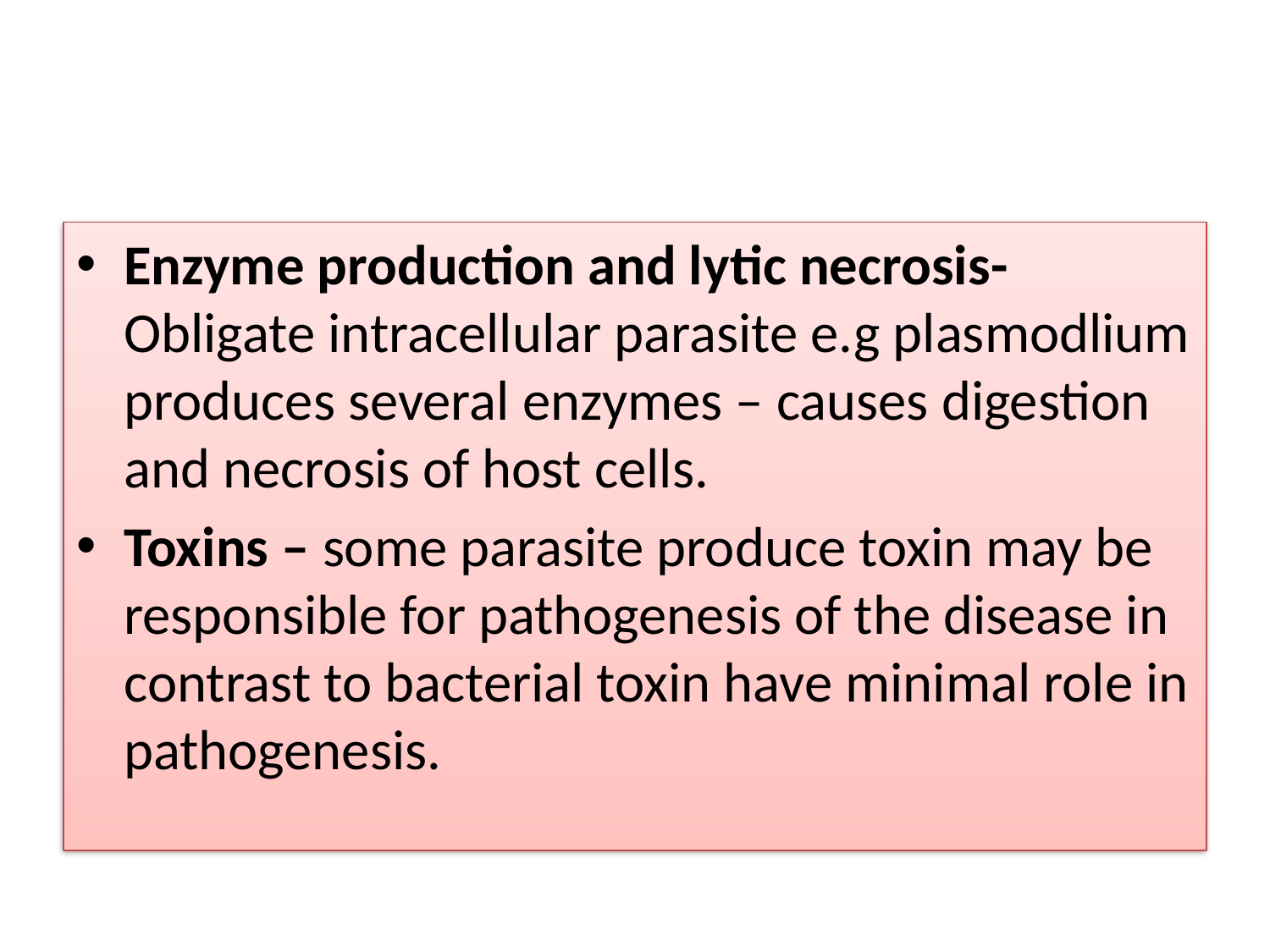

#
Enzyme production and lytic necrosis- Obligate intracellular parasite e.g plasmodlium produces several enzymes – causes digestion and necrosis of host cells.
Toxins – some parasite produce toxin may be responsible for pathogenesis of the disease in contrast to bacterial toxin have minimal role in pathogenesis.